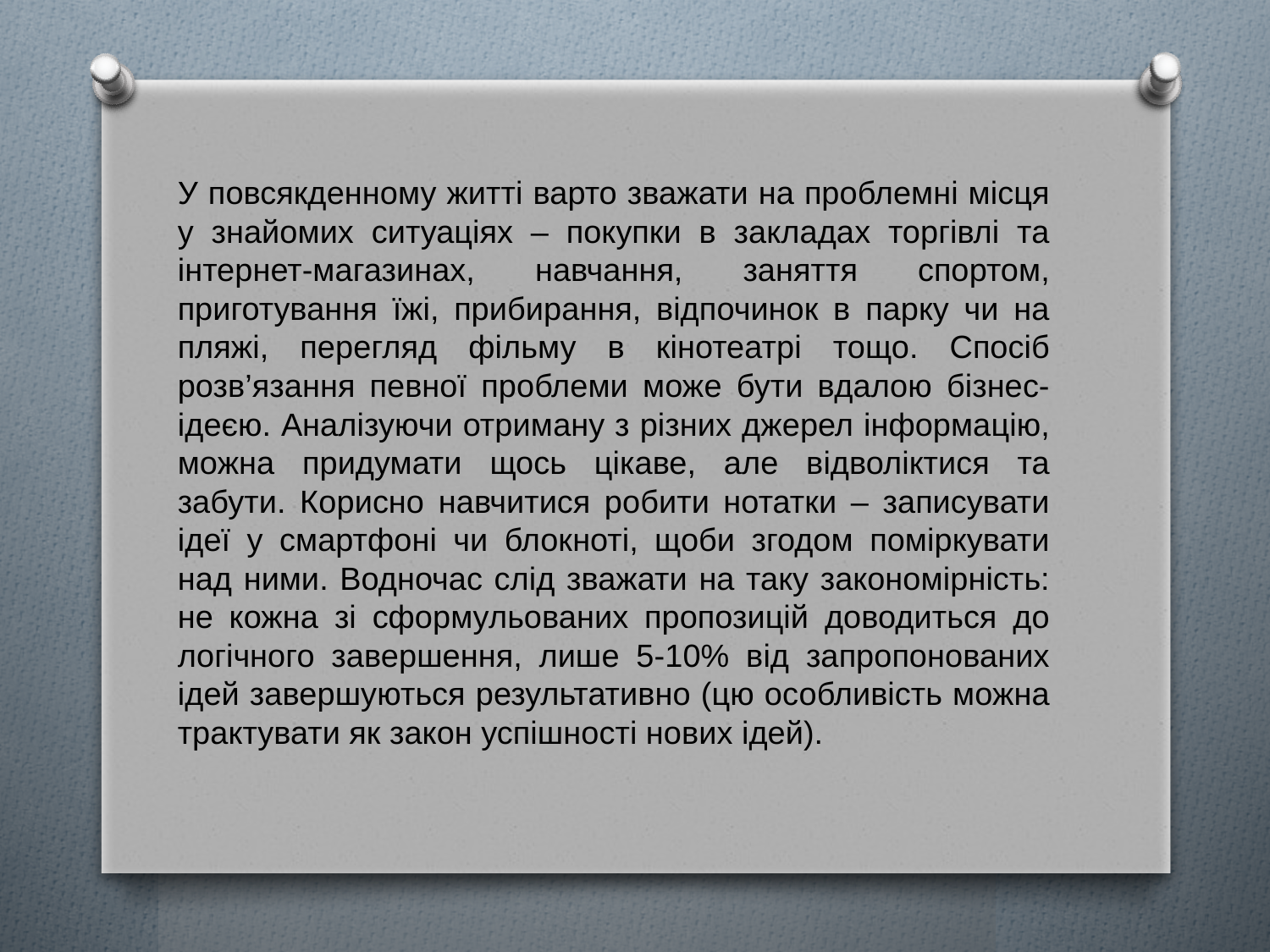

У повсякденному житті варто зважати на проблемні місця у знайомих ситуаціях – покупки в закладах торгівлі та інтернет-магазинах, навчання, заняття спортом, приготування їжі, прибирання, відпочинок в парку чи на пляжі, перегляд фільму в кінотеатрі тощо. Спосіб розв’язання певної проблеми може бути вдалою бізнес-ідеєю. Аналізуючи отриману з різних джерел інформацію, можна придумати щось цікаве, але відволіктися та забути. Корисно навчитися робити нотатки – записувати ідеї у смартфоні чи блокноті, щоби згодом поміркувати над ними. Водночас слід зважати на таку закономірність: не кожна зі сформульованих пропозицій доводиться до логічного завершення, лише 5-10% від запропонованих ідей завершуються результативно (цю особливість можна трактувати як закон успішності нових ідей).